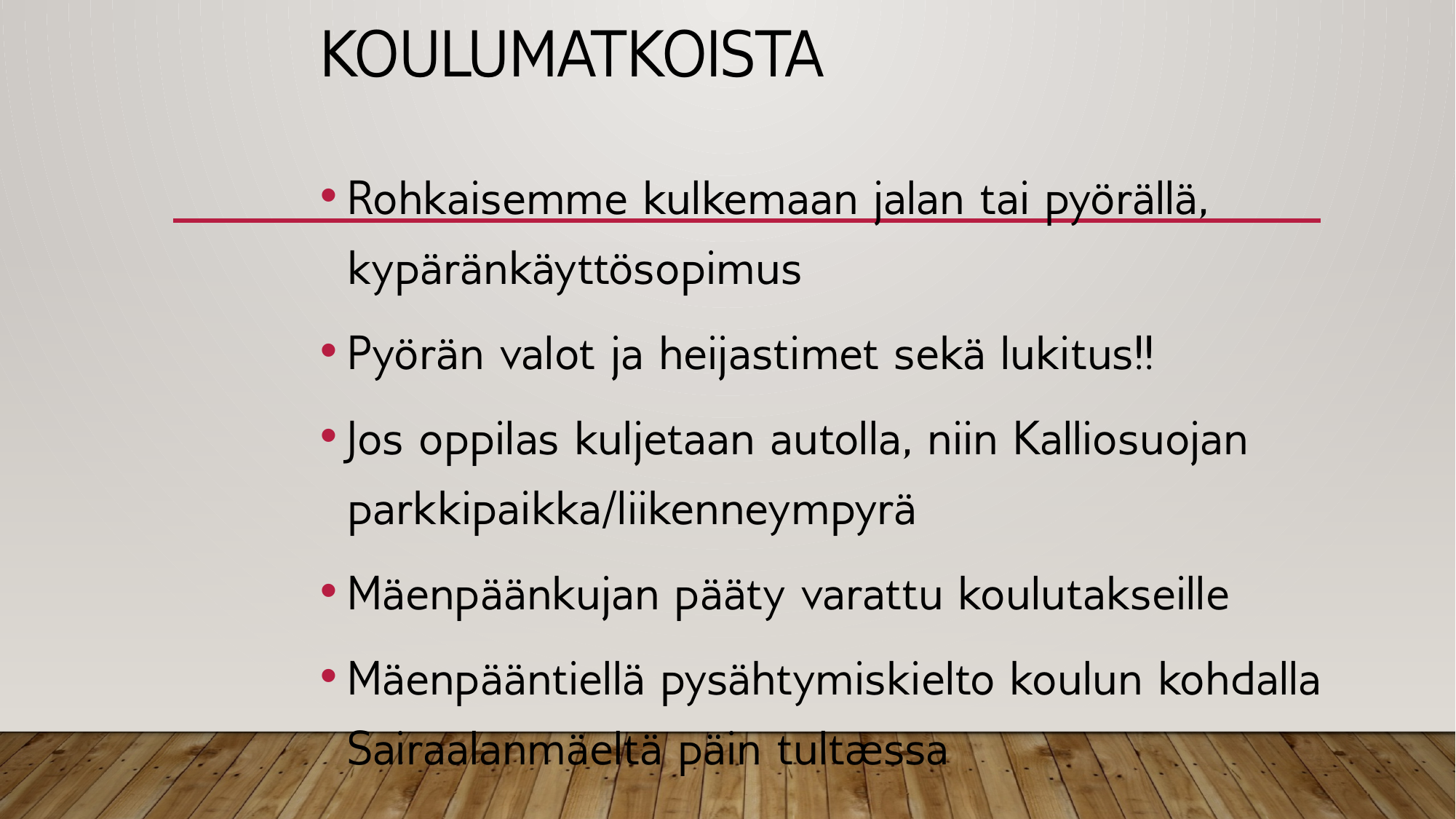

# Koulumatkoista
Rohkaisemme kulkemaan jalan tai pyörällä, kypäränkäyttösopimus
Pyörän valot ja heijastimet sekä lukitus!!
Jos oppilas kuljetaan autolla, niin Kalliosuojan parkkipaikka/liikenneympyrä
Mäenpäänkujan pääty varattu koulutakseille
Mäenpääntiellä pysähtymiskielto koulun kohdalla Sairaalanmäeltä päin tultaessa